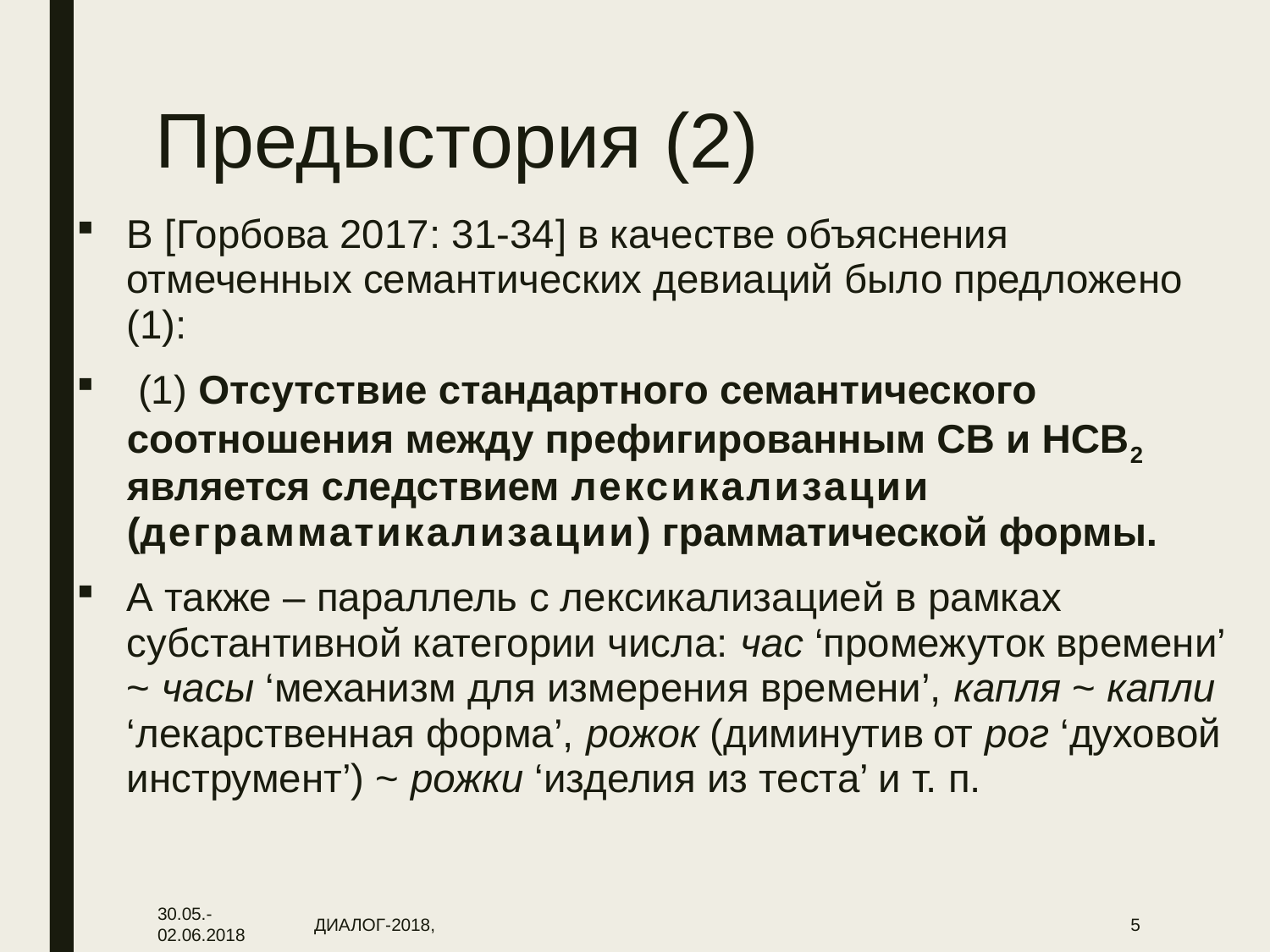

# Предыстория (2)
В [Горбова 2017: 31-34] в качестве объяснения отмеченных семантических девиаций было предложено (1):
 (1) Отсутствие стандартного семантического соотношения между префигированным СВ и НСВ2 является следствием лексикализации (деграмматикализации) грамматической формы.
А также – параллель с лексикализацией в рамках субстантивной категории числа: час ‘промежуток времени’ ~ часы ‘механизм для измерения времени’, капля ~ капли ‘лекарственная форма’, рожок (диминутив от рог ‘духовой инструмент’) ~ рожки ‘изделия из теста’ и т. п.

30.05.-02.06.2018
ДИАЛОГ-2018,
5